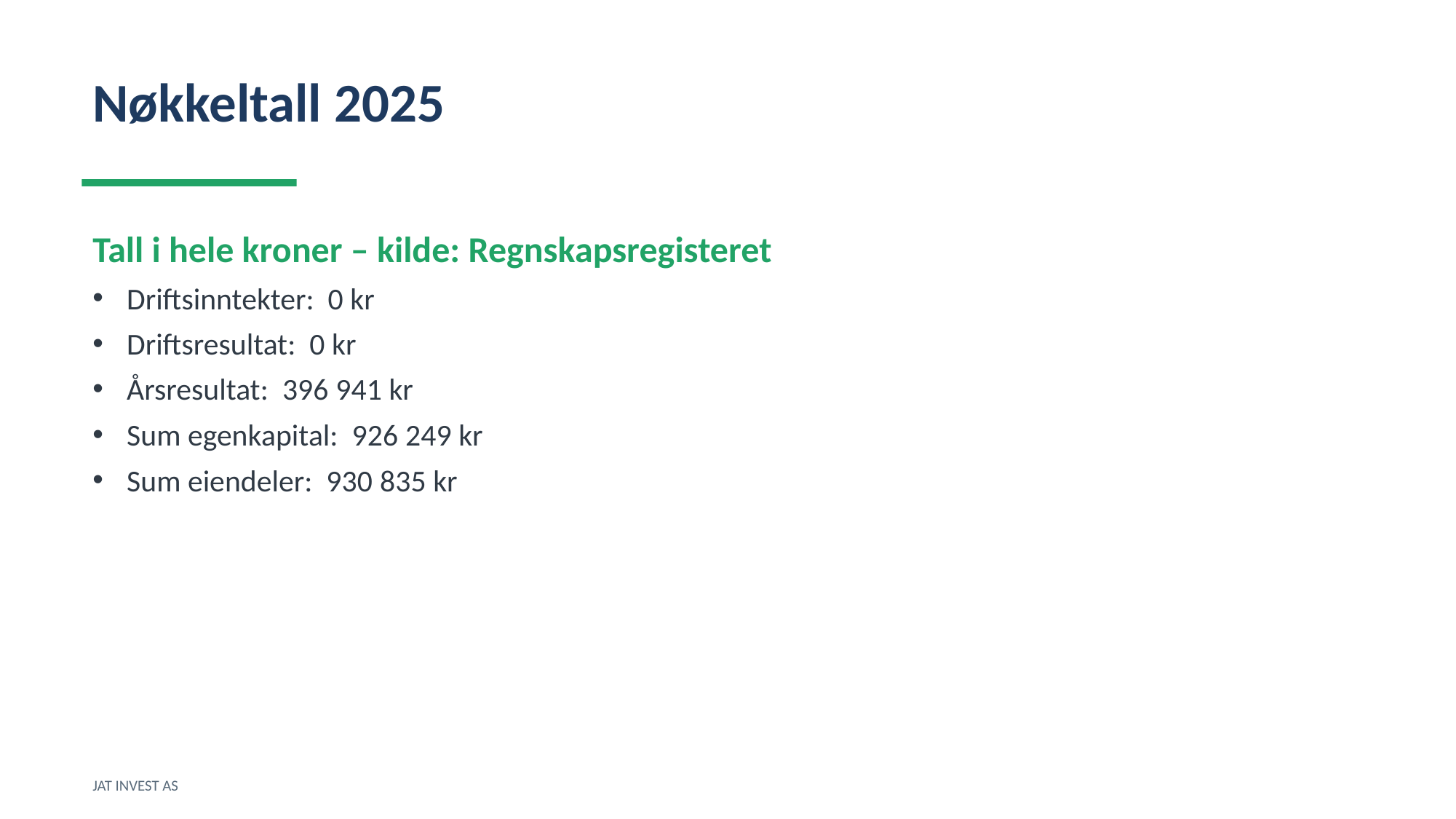

Nøkkeltall 2025

Tall i hele kroner – kilde: Regnskapsregisteret
Driftsinntekter:  0 kr
Driftsresultat:  0 kr
Årsresultat:  396 941 kr
Sum egenkapital:  926 249 kr
Sum eiendeler:  930 835 kr
JAT INVEST AS